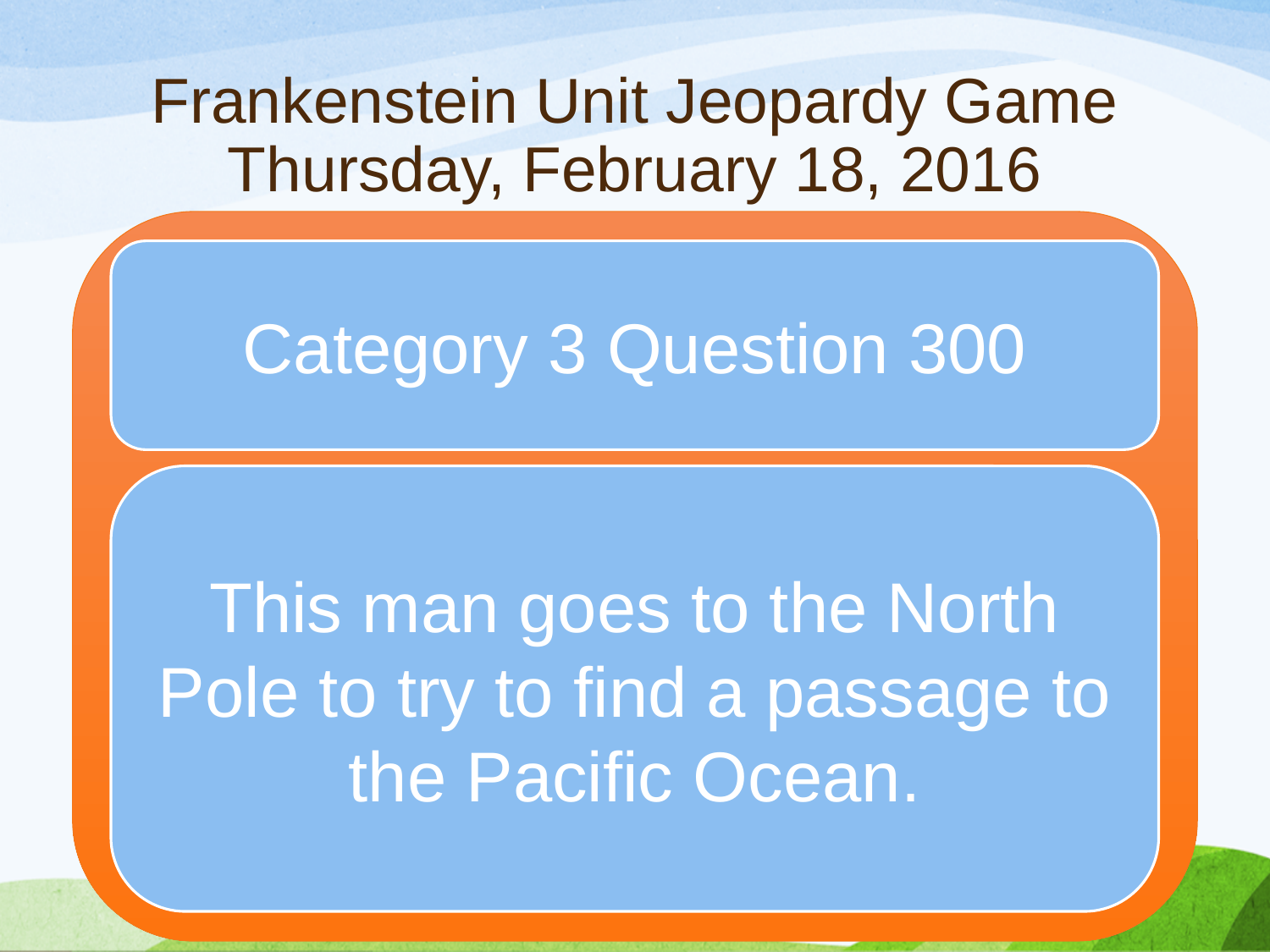

# Frankenstein Unit Jeopardy Game Thursday, February 18, 2016

Category 3 Question 300
This man goes to the North Pole to try to find a passage to the Pacific Ocean.